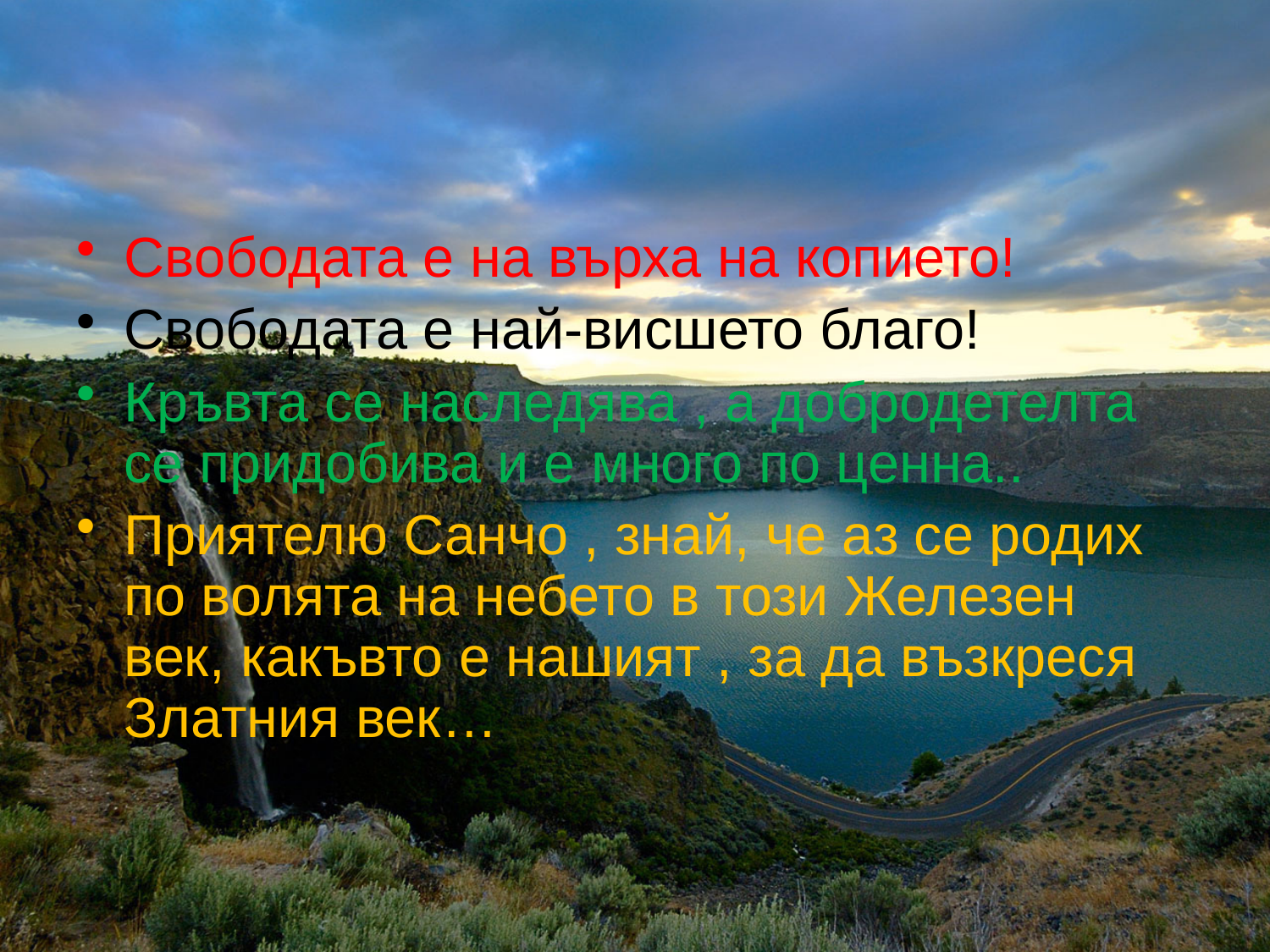

#
Свободата е на върха на копието!
Свободата е най-висшето благо!
Кръвта се наследява , а добродетелта се придобива и е много по ценна..
Приятелю Санчо , знай, че аз се родих по волята на небето в този Железен век, какъвто е нашият , за да възкреся Златния век…